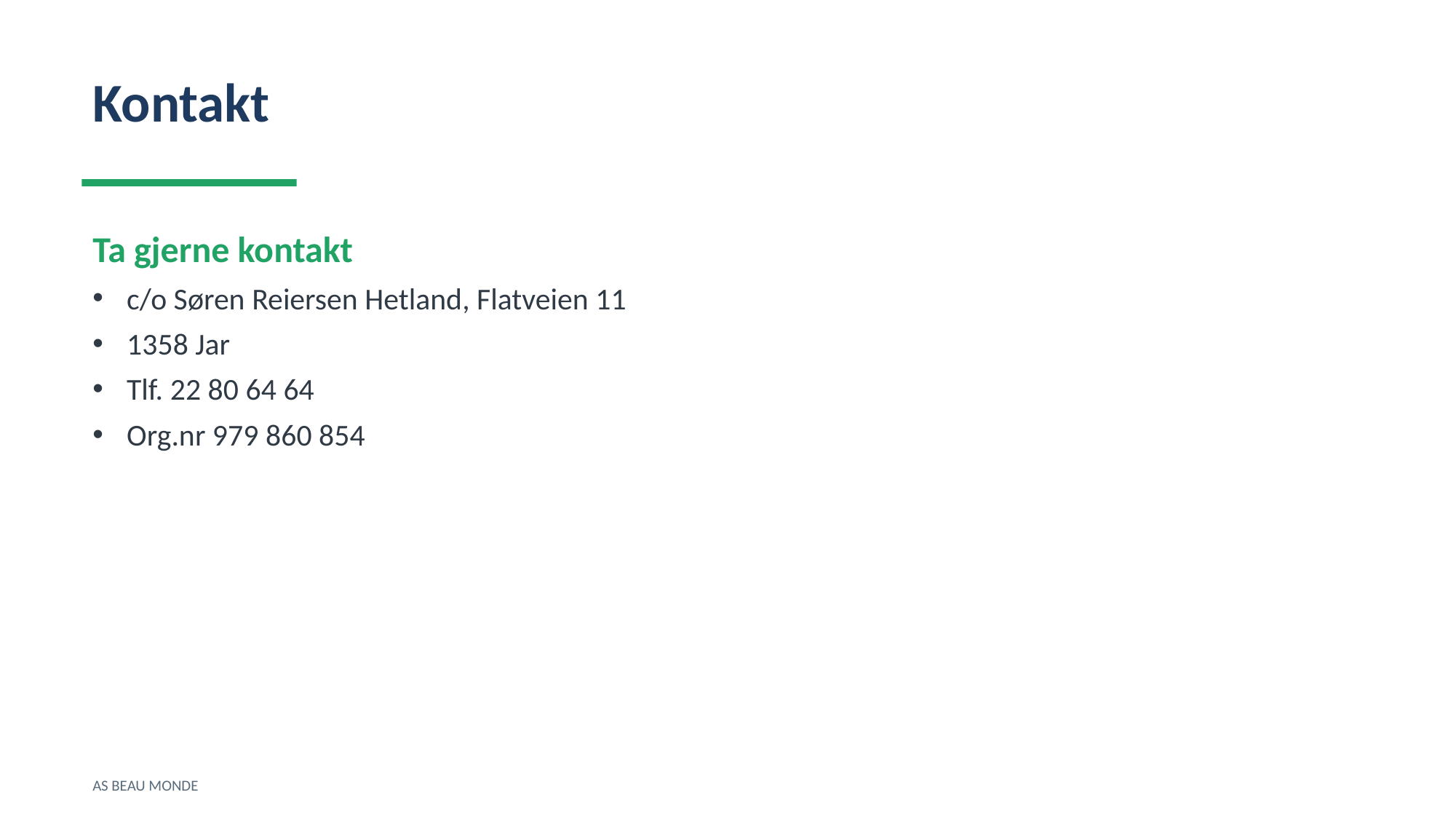

Kontakt

Ta gjerne kontakt
c/o Søren Reiersen Hetland, Flatveien 11
1358 Jar
Tlf. 22 80 64 64
Org.nr 979 860 854
AS BEAU MONDE